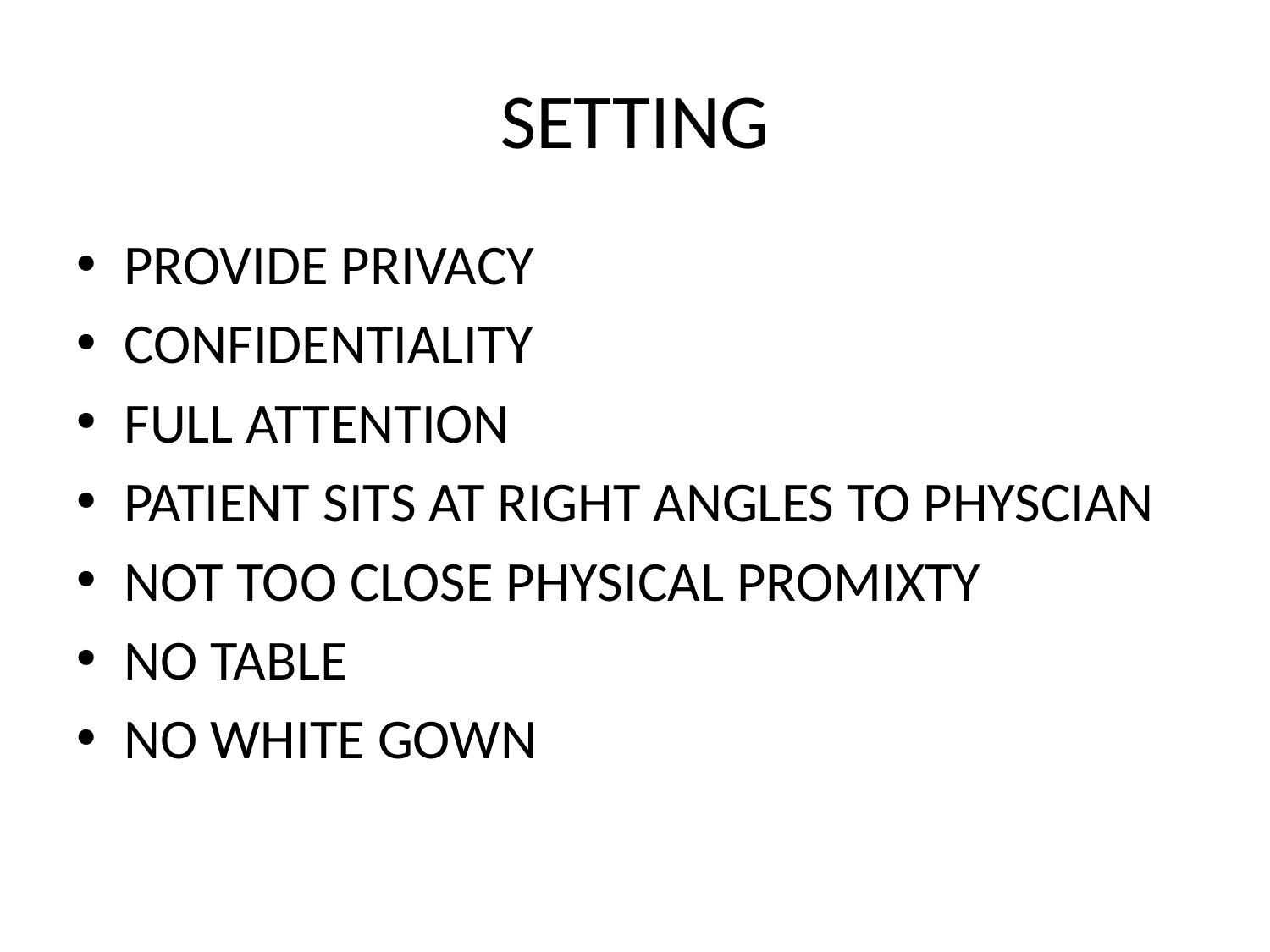

# SETTING
PROVIDE PRIVACY
CONFIDENTIALITY
FULL ATTENTION
PATIENT SITS AT RIGHT ANGLES TO PHYSCIAN
NOT TOO CLOSE PHYSICAL PROMIXTY
NO TABLE
NO WHITE GOWN